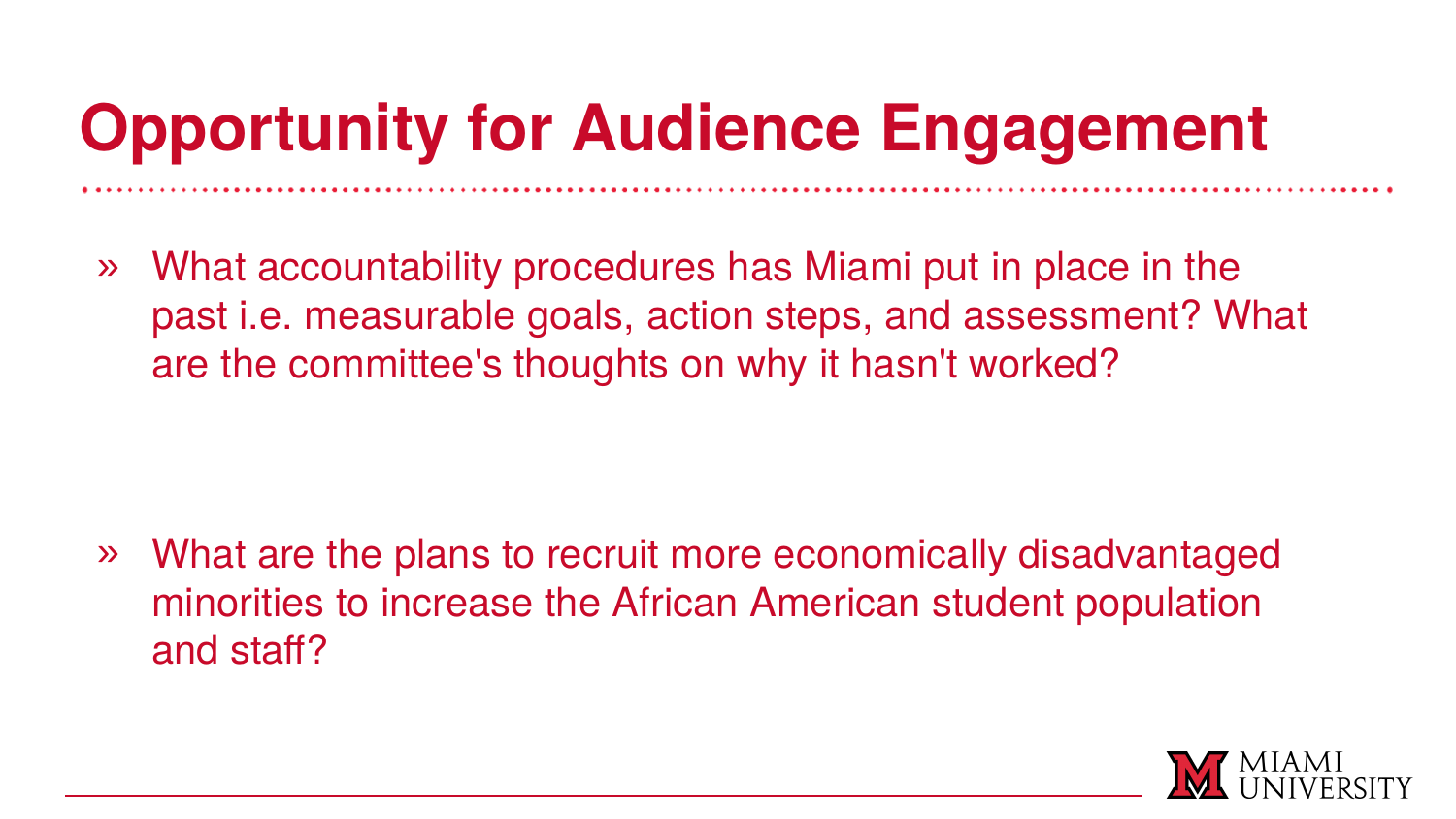

# Opportunity for Audience Engagement 3
What accountability procedures has Miami put in place in the past i.e. measurable goals, action steps, and assessment? What are the committee's thoughts on why it hasn't worked?

What are the plans to recruit more economically disadvantaged minorities to increase the African American student population and staff?